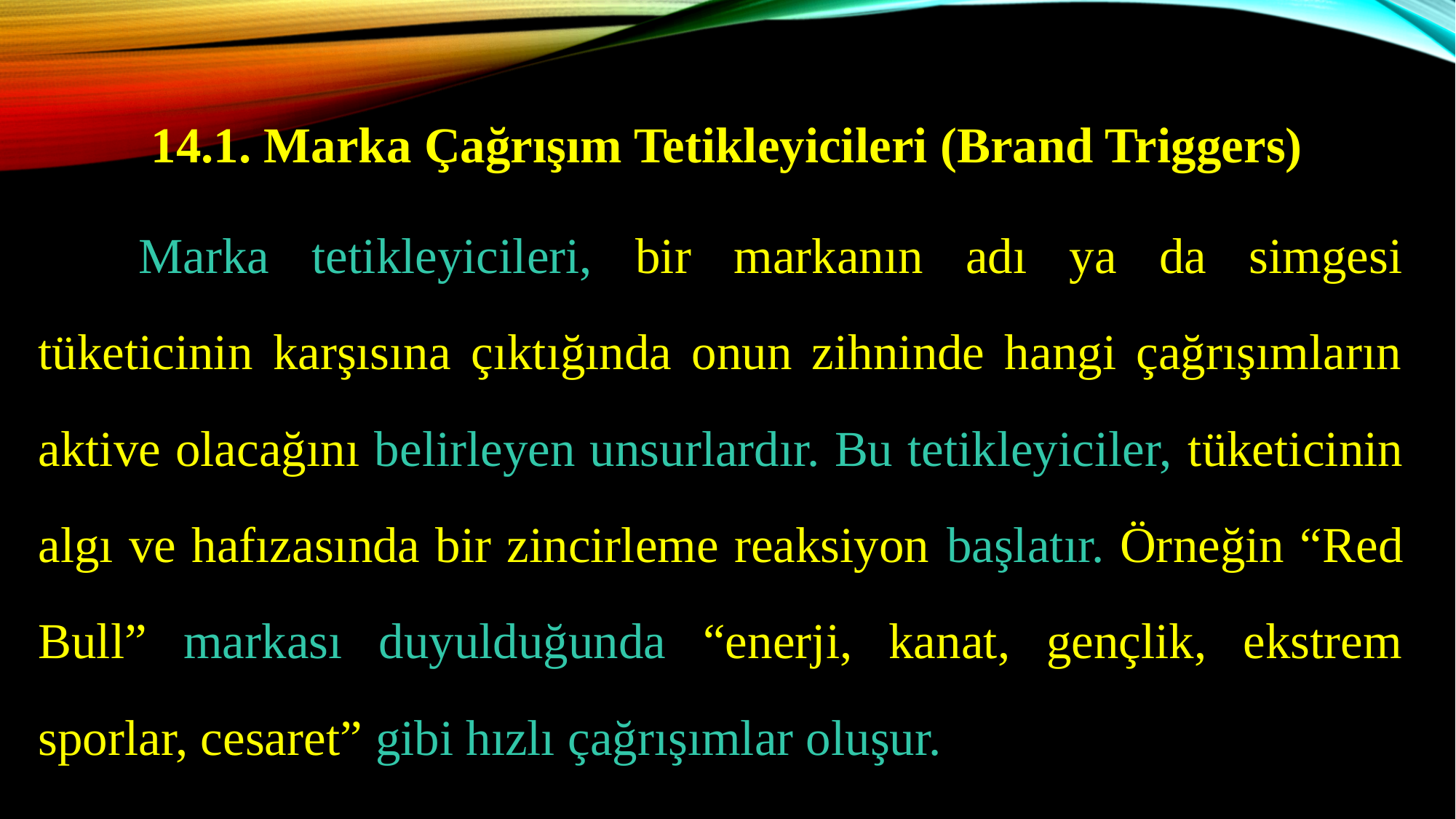

14.1. Marka Çağrışım Tetikleyicileri (Brand Triggers)
	Marka tetikleyicileri, bir markanın adı ya da simgesi tüketicinin karşısına çıktığında onun zihninde hangi çağrışımların aktive olacağını belirleyen unsurlardır. Bu tetikleyiciler, tüketicinin algı ve hafızasında bir zincirleme reaksiyon başlatır. Örneğin “Red Bull” markası duyulduğunda “enerji, kanat, gençlik, ekstrem sporlar, cesaret” gibi hızlı çağrışımlar oluşur.